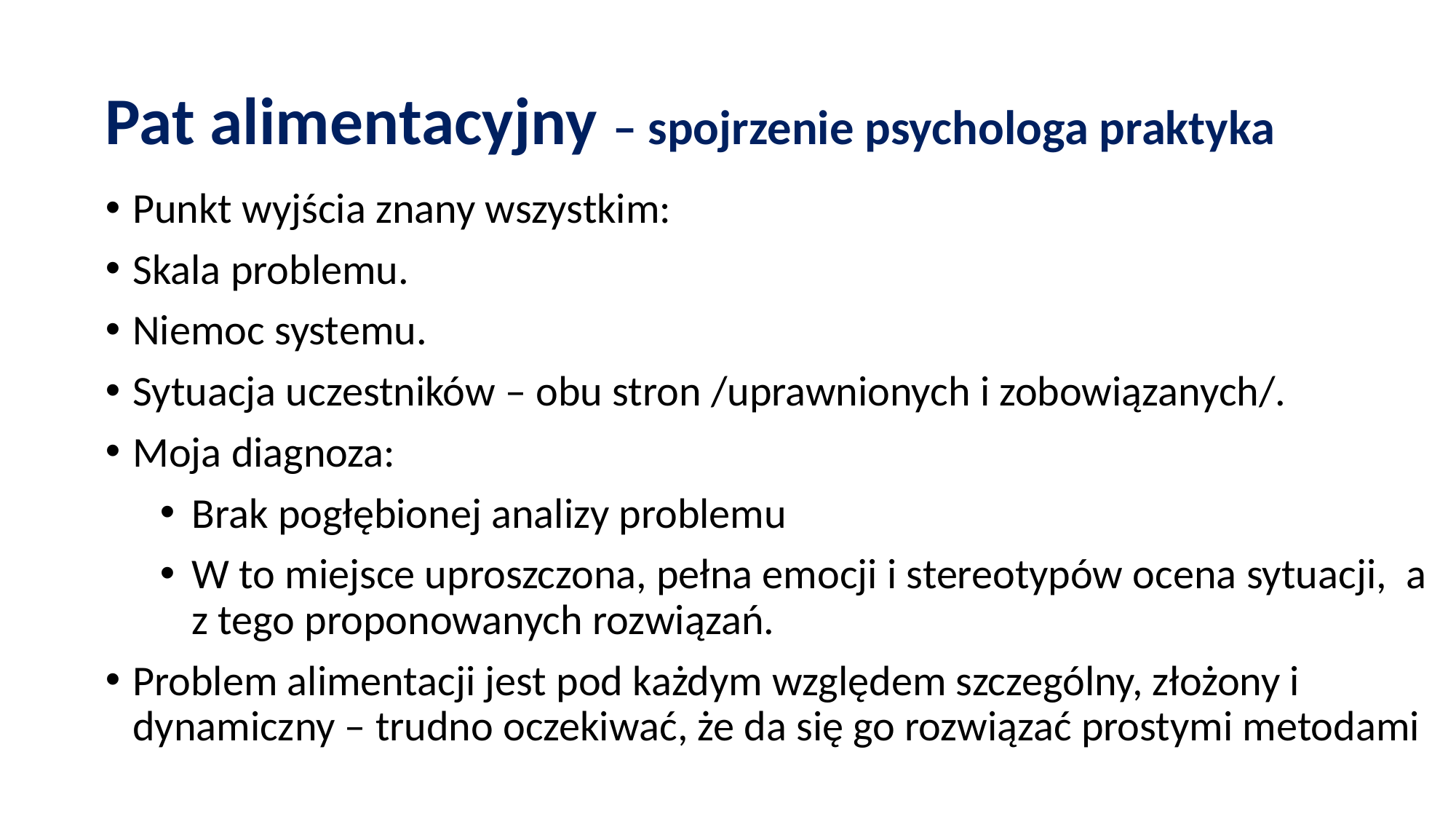

# Pat alimentacyjny – spojrzenie psychologa praktyka
Punkt wyjścia znany wszystkim:
Skala problemu.
Niemoc systemu.
Sytuacja uczestników – obu stron /uprawnionych i zobowiązanych/.
Moja diagnoza:
Brak pogłębionej analizy problemu
W to miejsce uproszczona, pełna emocji i stereotypów ocena sytuacji,  a z tego proponowanych rozwiązań.
Problem alimentacji jest pod każdym względem szczególny, złożony i dynamiczny – trudno oczekiwać, że da się go rozwiązać prostymi metodami